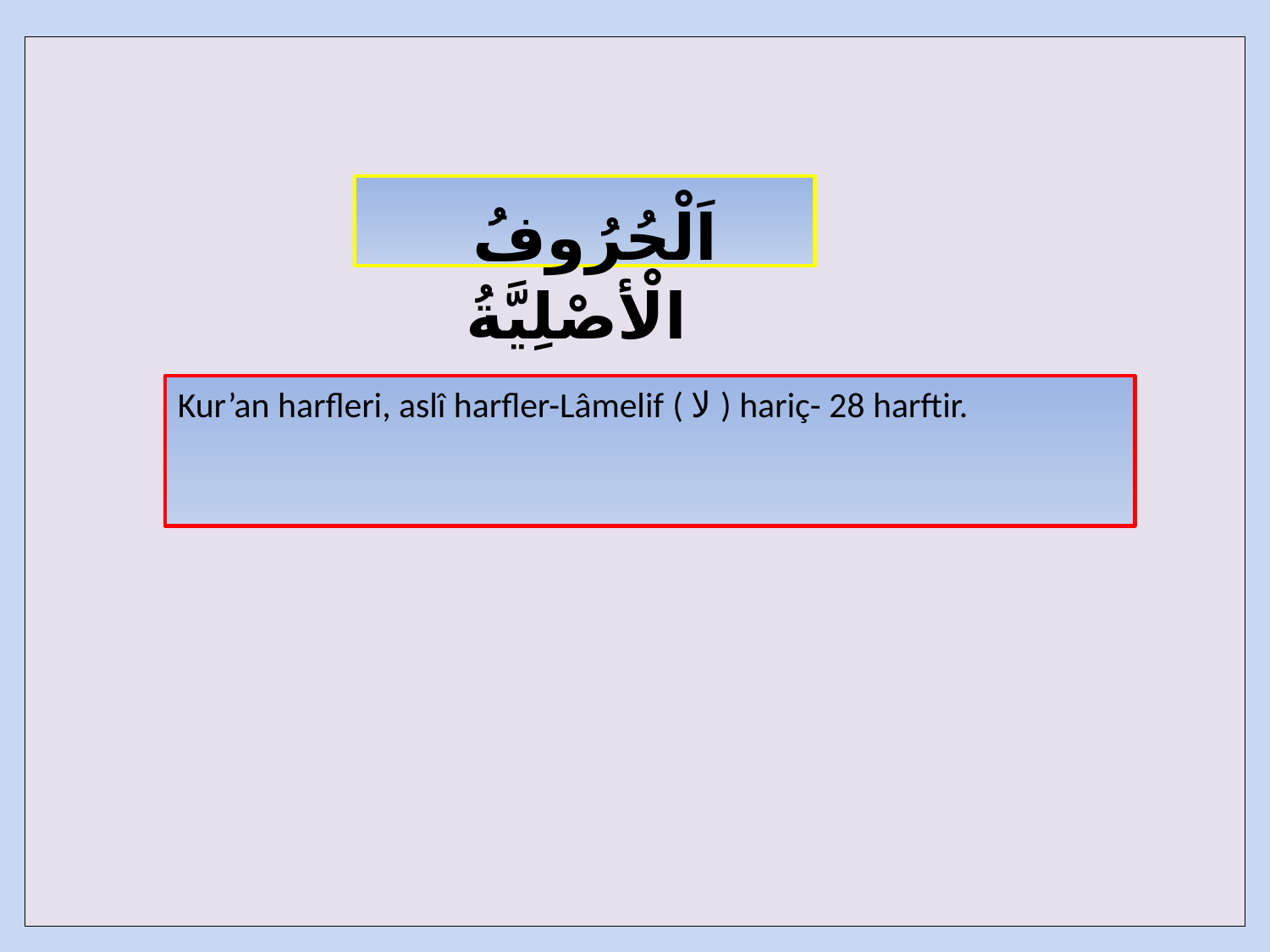

|  |
| --- |
 اَلْحُرُوفُ الْأصْلِيَّةُ
Kur’an harfleri, aslî harfler-Lâmelif ( لا ) hariç- 28 harftir.